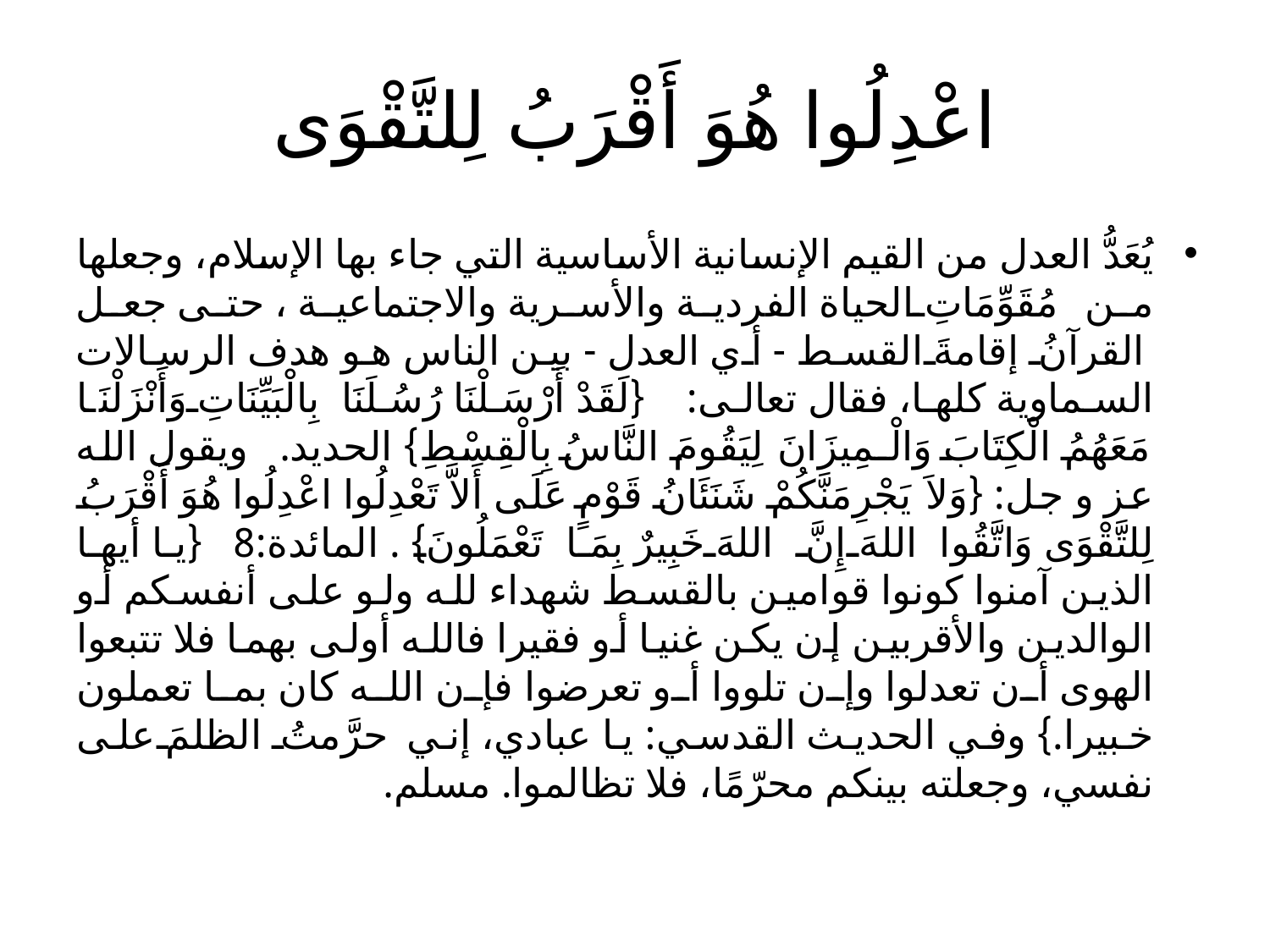

# اعْدِلُوا هُوَ أَقْرَبُ لِلتَّقْوَى
يُعَدُّ العدل من القيم الإنسانية الأساسية التي جاء بها الإسلام، وجعلها من مُقَوِّمَاتِ الحياة الفردية والأسرية والاجتماعية ، حتى جعل القرآنُ إقامةَ القسط - أي العدل - بين الناس هو هدف الرسالات السماوية كلها، فقال تعالى:    {لَقَدْ أَرْسَلْنَا رُسُلَنَا بِالْبَيِّنَاتِ وَأَنْزَلْنَا مَعَهُمُ الْكِتَابَ وَالْـمِيزَانَ لِيَقُومَ النَّاسُ بِالْقِسْطِ} الحديد.   ويقول الله عز و جل: {وَلاَ يَجْرِمَنَّكُمْ شَنَئَانُ قَوْمٍ عَلَى أَلاَّ تَعْدِلُوا اعْدِلُوا هُوَ أَقْرَبُ لِلتَّقْوَى وَاتَّقُوا اللهَ إِنَّ اللهَ خَبِيرٌ بِمَا تَعْمَلُونَ} . المائدة:8   {يا أيها الذين آمنوا كونوا قوامين بالقسط شهداء لله ولو على أنفسكم أو الوالدين والأقربين إن يكن غنيا أو فقيرا فالله أولى بهما فلا تتبعوا الهوى أن تعدلوا وإن تلووا أو تعرضوا فإن الله كان بما تعملون خبيرا.} وفي الحديث القدسي: يا عبادي، إني حرَّمتُ الظلمَ على نفسي، وجعلته بينكم محرّمًا، فلا تظالموا. مسلم.